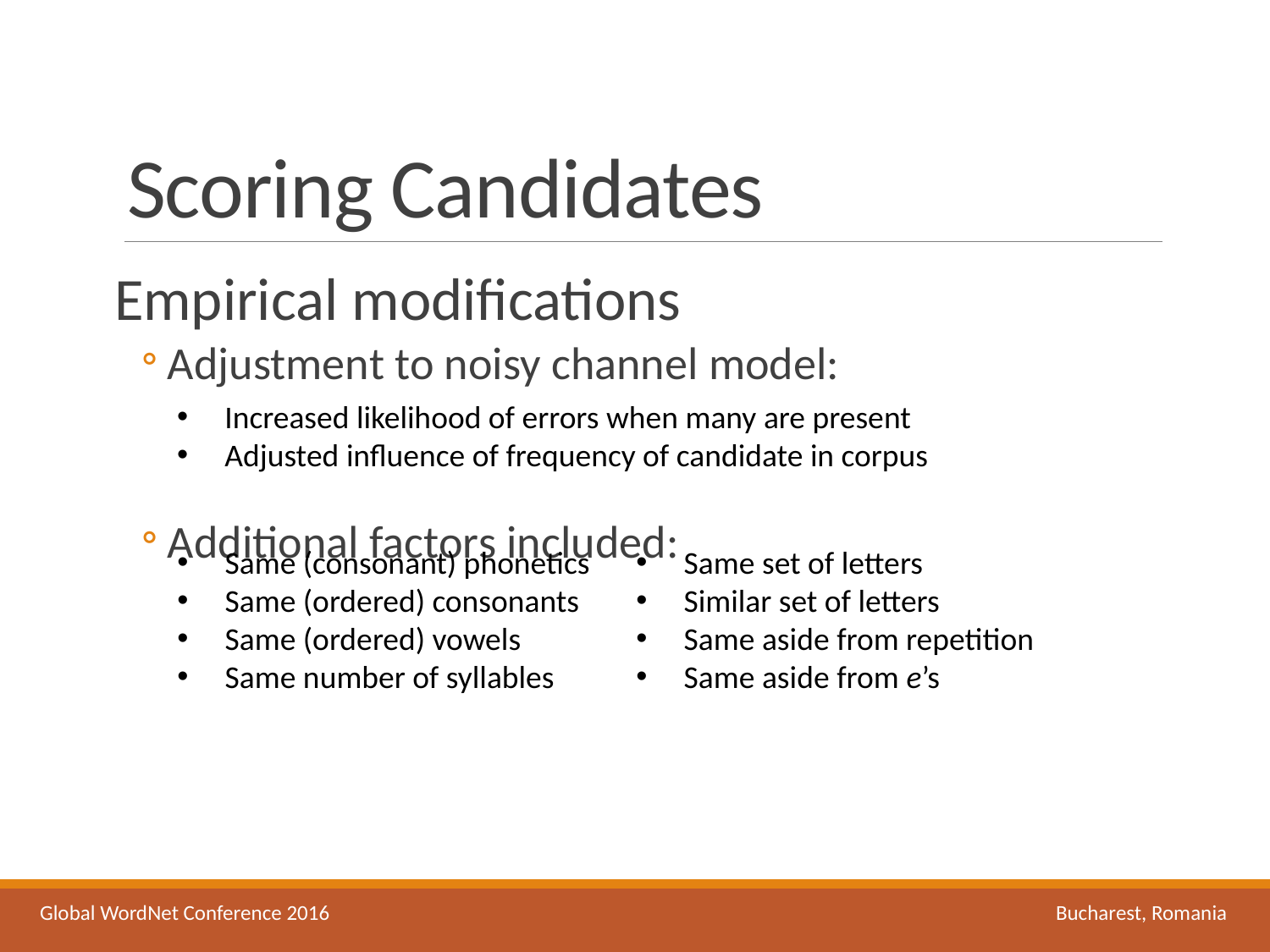

# Scoring Candidates
Empirical modifications
Adjustment to noisy channel model:

Additional factors included:
Increased likelihood of errors when many are present
Adjusted influence of frequency of candidate in corpus
Same (consonant) phonetics
Same (ordered) consonants
Same (ordered) vowels
Same number of syllables
Same set of letters
Similar set of letters
Same aside from repetition
Same aside from e’s
Global WordNet Conference 2016						Bucharest, Romania